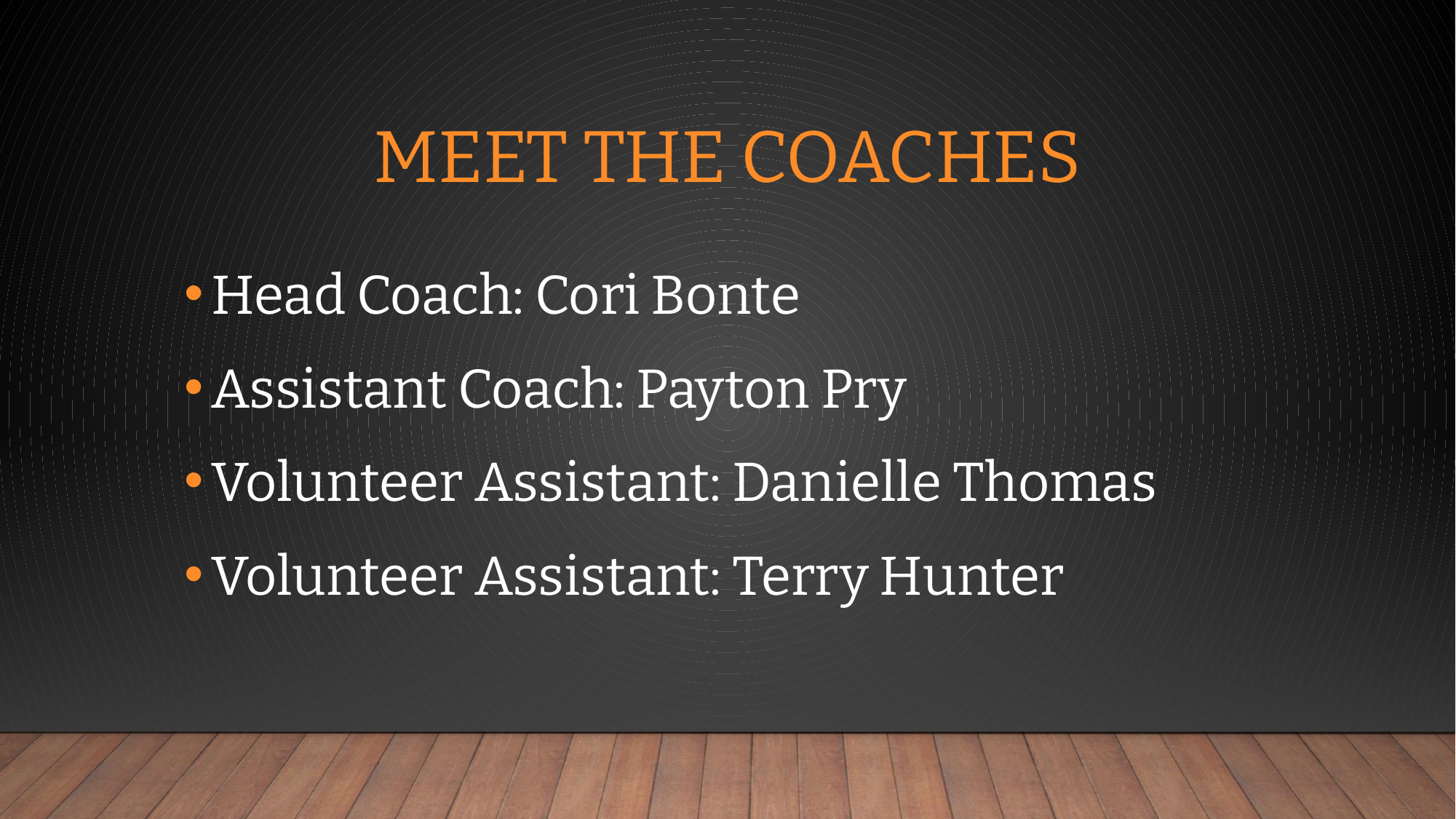

# MEET THE COACHES
Head Coach: Cori Bonte
Assistant Coach: Payton Pry
Volunteer Assistant: Danielle Thomas
Volunteer Assistant: Terry Hunter